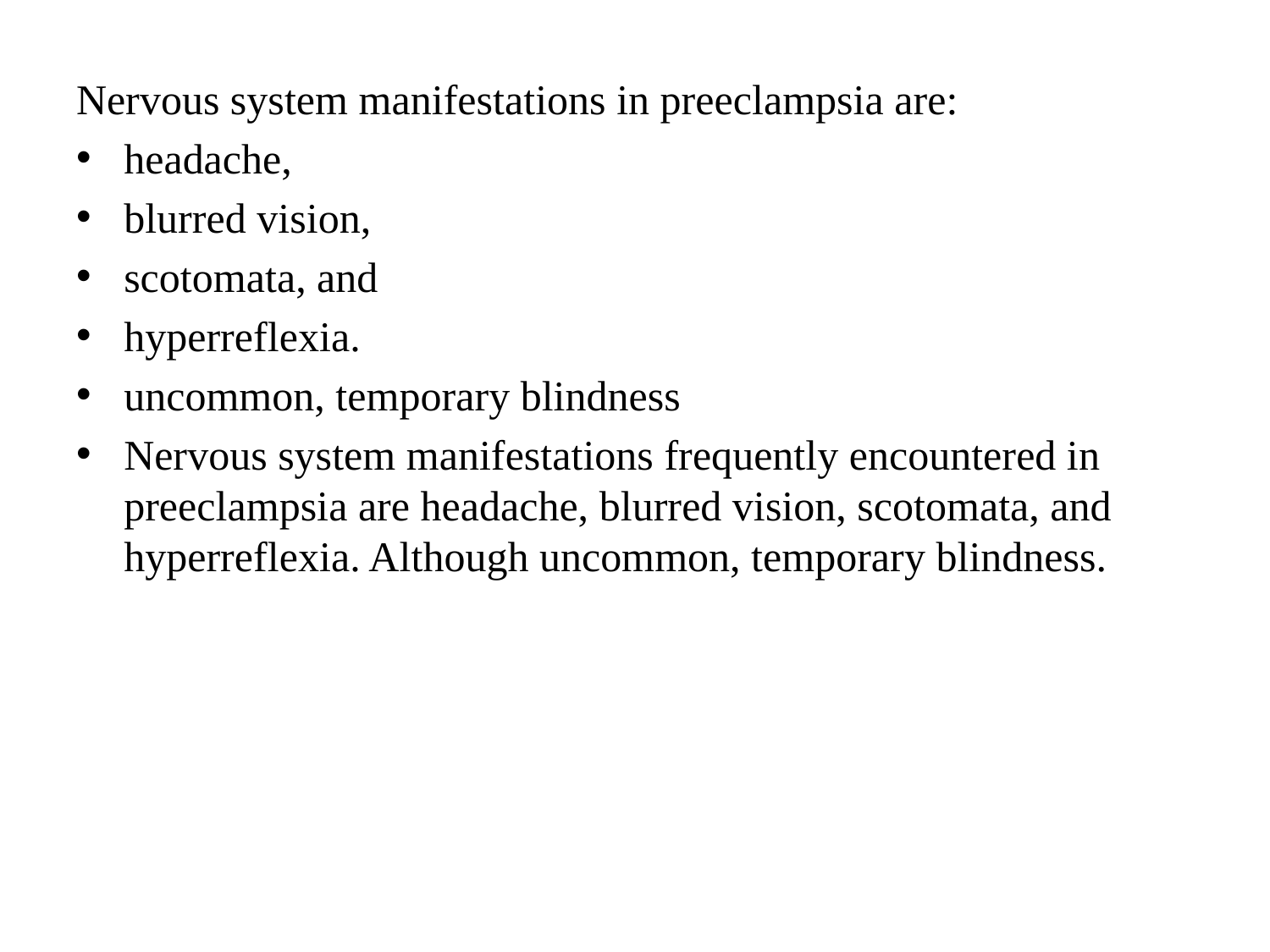

Nervous system manifestations in preeclampsia are:
headache,
blurred vision,
scotomata, and
hyperreflexia.
uncommon, temporary blindness
Nervous system manifestations frequently encountered in preeclampsia are headache, blurred vision, scotomata, and hyperreflexia. Although uncommon, temporary blindness.